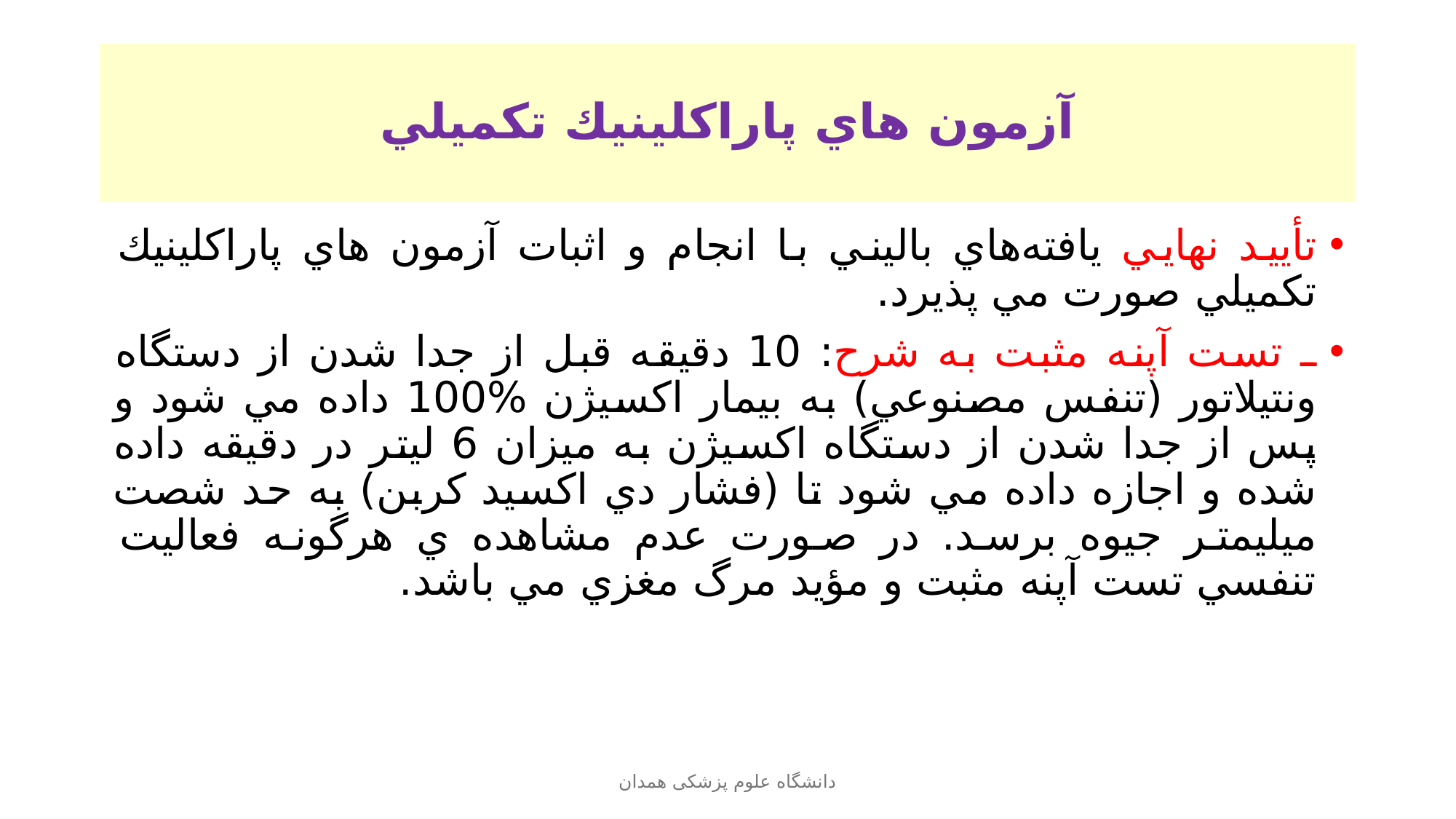

# آزمون هاي پاراكلينيك تكميلي
تأييد نهايي يافته‌هاي باليني با انجام و اثبات آزمون هاي پاراكلينيك تكميلي صورت مي پذيرد.
ـ تست آپنه مثبت به شرح: 10 دقيقه قبل از جدا شدن از دستگاه ونتيلاتور (تنفس مصنوعي) به بيمار اكسيژن %100 داده مي شود و پس از جدا شدن از دستگاه اكسيژن به ميزان 6 ليتر در دقيقه داده شده و اجازه داده مي شود تا (فشار دي اكسيد كربن) به حد شصت ميليمتر جيوه برسد. در صورت عدم مشاهده ي هرگونه فعاليت تنفسي تست آپنه مثبت و مؤيد مرگ مغزي مي باشد.
دانشگاه علوم پزشکی همدان